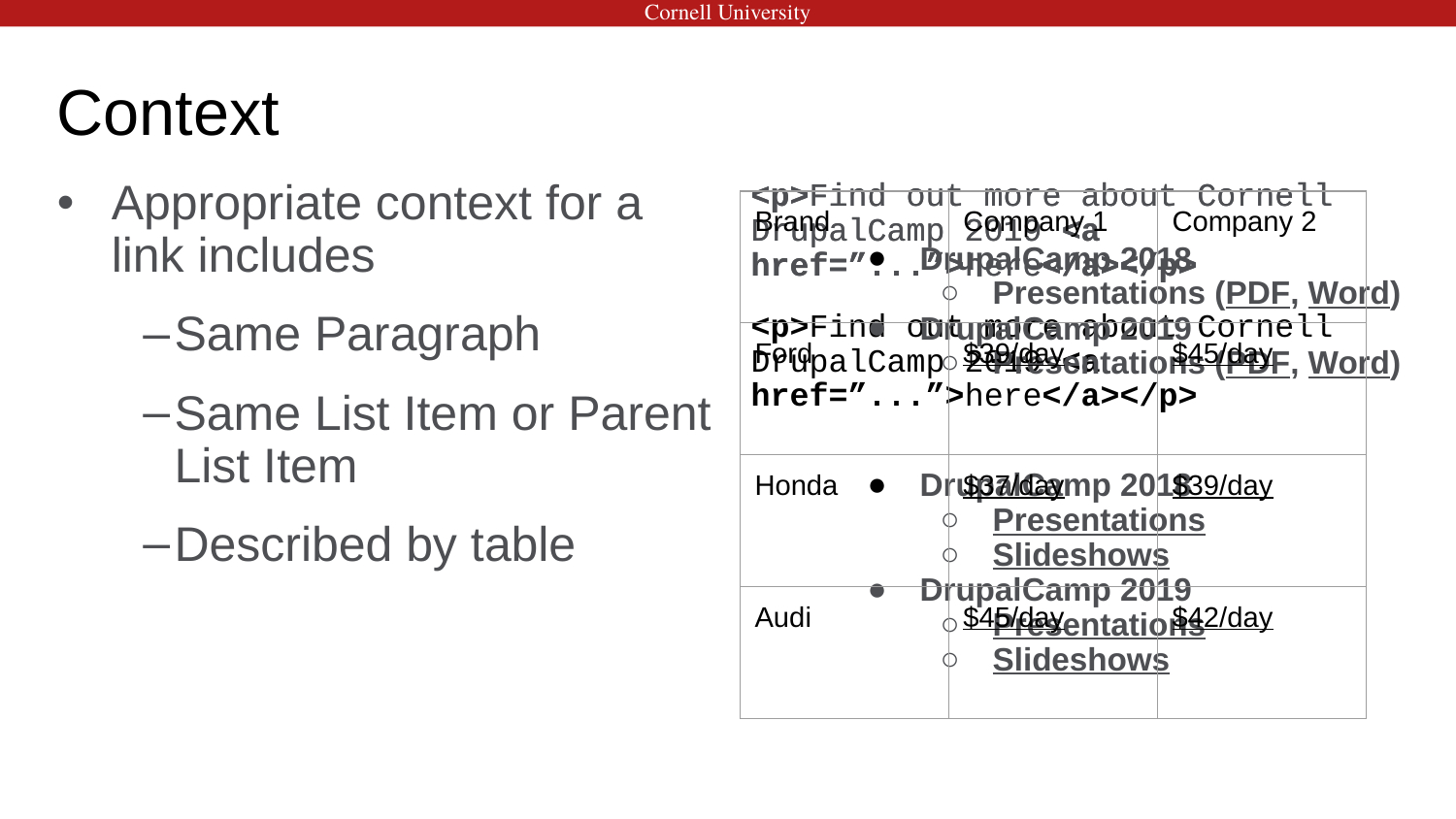

# Context
Appropriate context for a link includes
Same Paragraph
Same List Item or Parent List Item
Described by table
<p>Find out more about Cornell DrupalCamp 2019 <a href=”...”>here</a></p>

<p>Find out more about Cornell DrupalCamp 2019 <a href=”...”>here</a></p>
<p>Find out more about Cornell DrupalCamp 2019 <a href=”...”>here</a></p>

| Brand | Company 1 | Company 2 |
| --- | --- | --- |
| Ford | $39/day | $45/day |
| Honda | $37/day | $39/day |
| Audi | $45/day | $42/day |
DrupalCamp 2018
Presentations (PDF, Word)
DrupalCamp 2019
Presentations (PDF, Word)

DrupalCamp 2018
Presentations
Slideshows
DrupalCamp 2019
Presentations
Slideshows